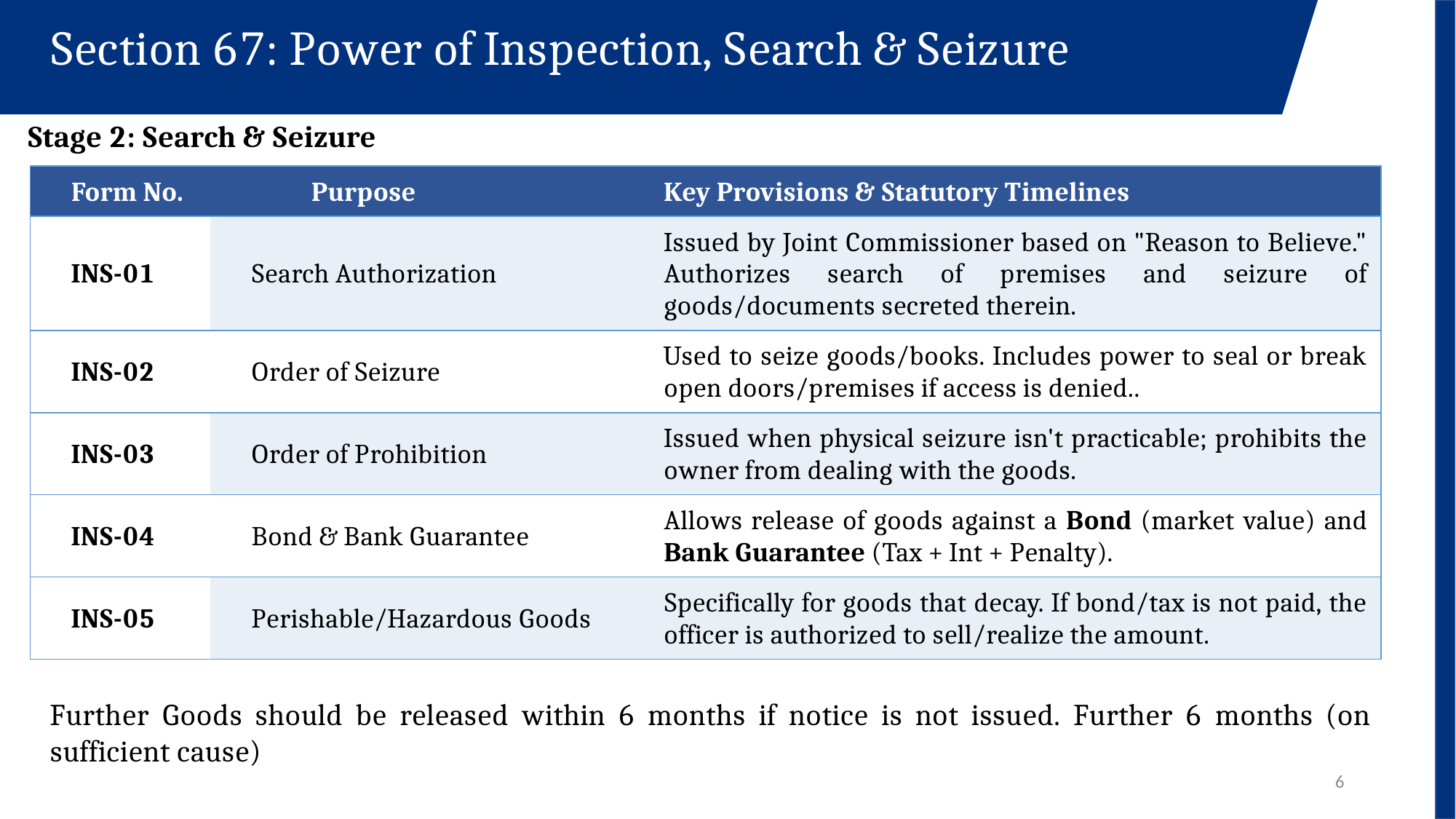

Section 67: Power of Inspection, Search & Seizure

Stage 2: Search & Seizure
| Form No. | Purpose | Key Provisions & Statutory Timelines |
| --- | --- | --- |
| INS-01 | Search Authorization | Issued by Joint Commissioner based on "Reason to Believe." Authorizes search of premises and seizure of goods/documents secreted therein. |
| INS-02 | Order of Seizure | Used to seize goods/books. Includes power to seal or break open doors/premises if access is denied.. |
| INS-03 | Order of Prohibition | Issued when physical seizure isn't practicable; prohibits the owner from dealing with the goods. |
| INS-04 | Bond & Bank Guarantee | Allows release of goods against a Bond (market value) and Bank Guarantee (Tax + Int + Penalty). |
| INS-05 | Perishable/Hazardous Goods | Specifically for goods that decay. If bond/tax is not paid, the officer is authorized to sell/realize the amount. |
Further Goods should be released within 6 months if notice is not issued. Further 6 months (on sufficient cause)

6